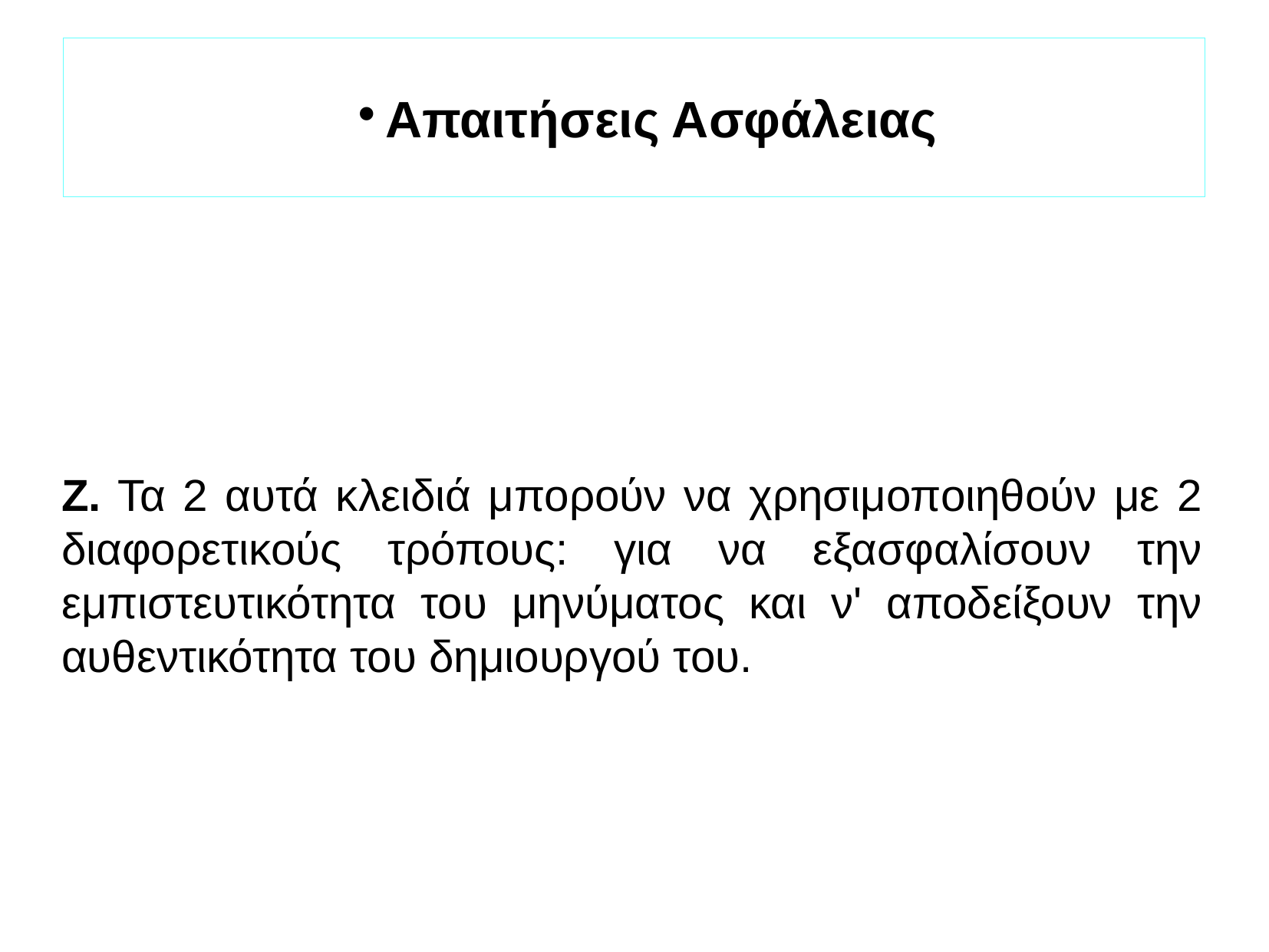

Απαιτήσεις Ασφάλειας
Ζ. Τα 2 αυτά κλειδιά μπορούν να χρησιμοποιηθούν με 2 διαφορετικούς τρόπους: για να εξασφαλίσουν την εμπιστευτικότητα του μηνύματος και ν' αποδείξουν την αυθεντικότητα του δημιουργού του.